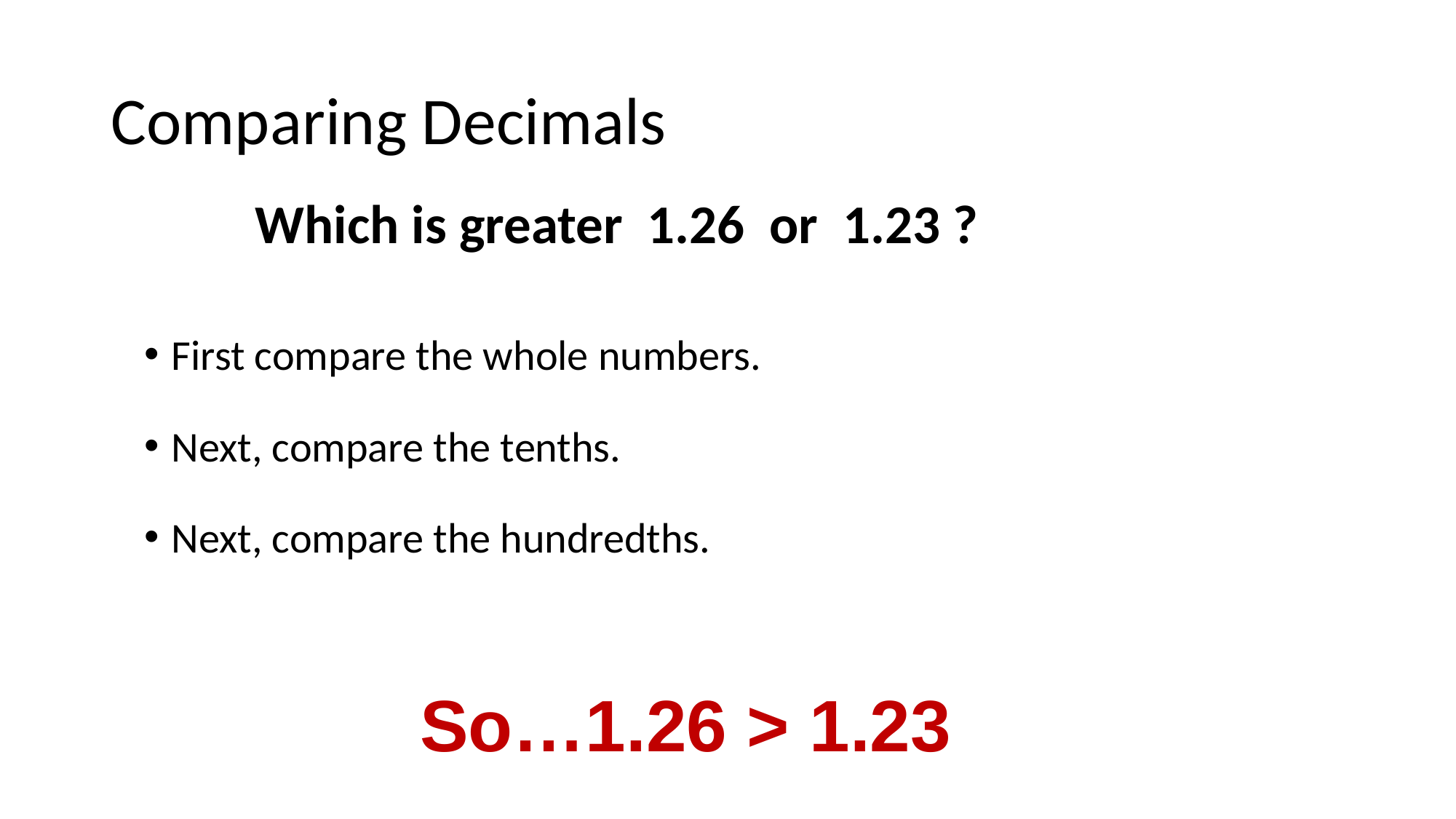

# Comparing Decimals
Which is greater  1.26  or  1.23 ?

First compare the whole numbers.
Next, compare the tenths.
Next, compare the hundredths.
So…1.26 > 1.23